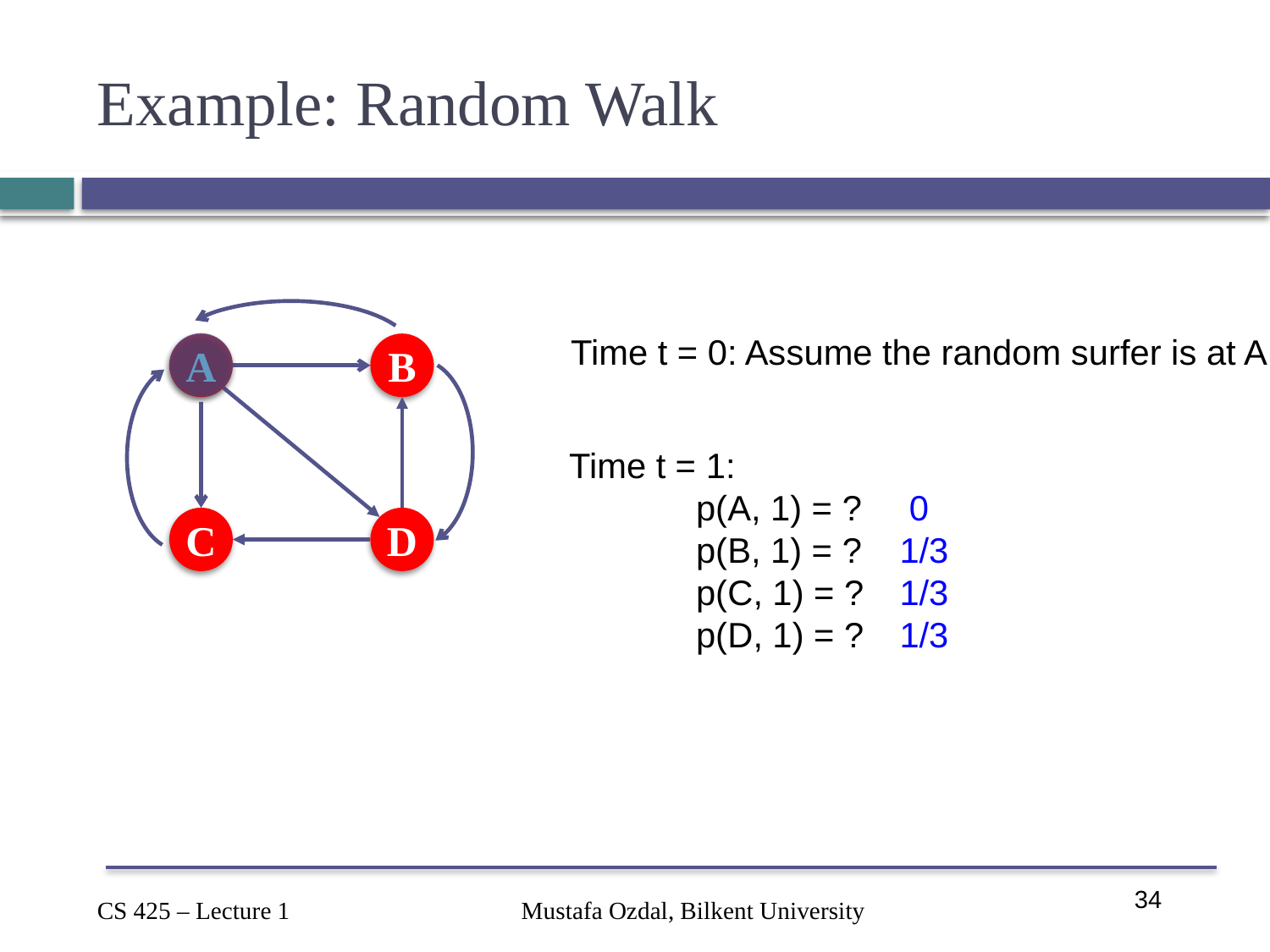

# Example: Random Walk

Time t = 0: Assume the random surfer is at A.

A
B

Time t = 1:
	p(A, 1) = ?
	p(B, 1) = ?
	p(C, 1) = ?
	p(D, 1) = ?
 0
1/3
1/3
1/3
C
D
Mustafa Ozdal, Bilkent University